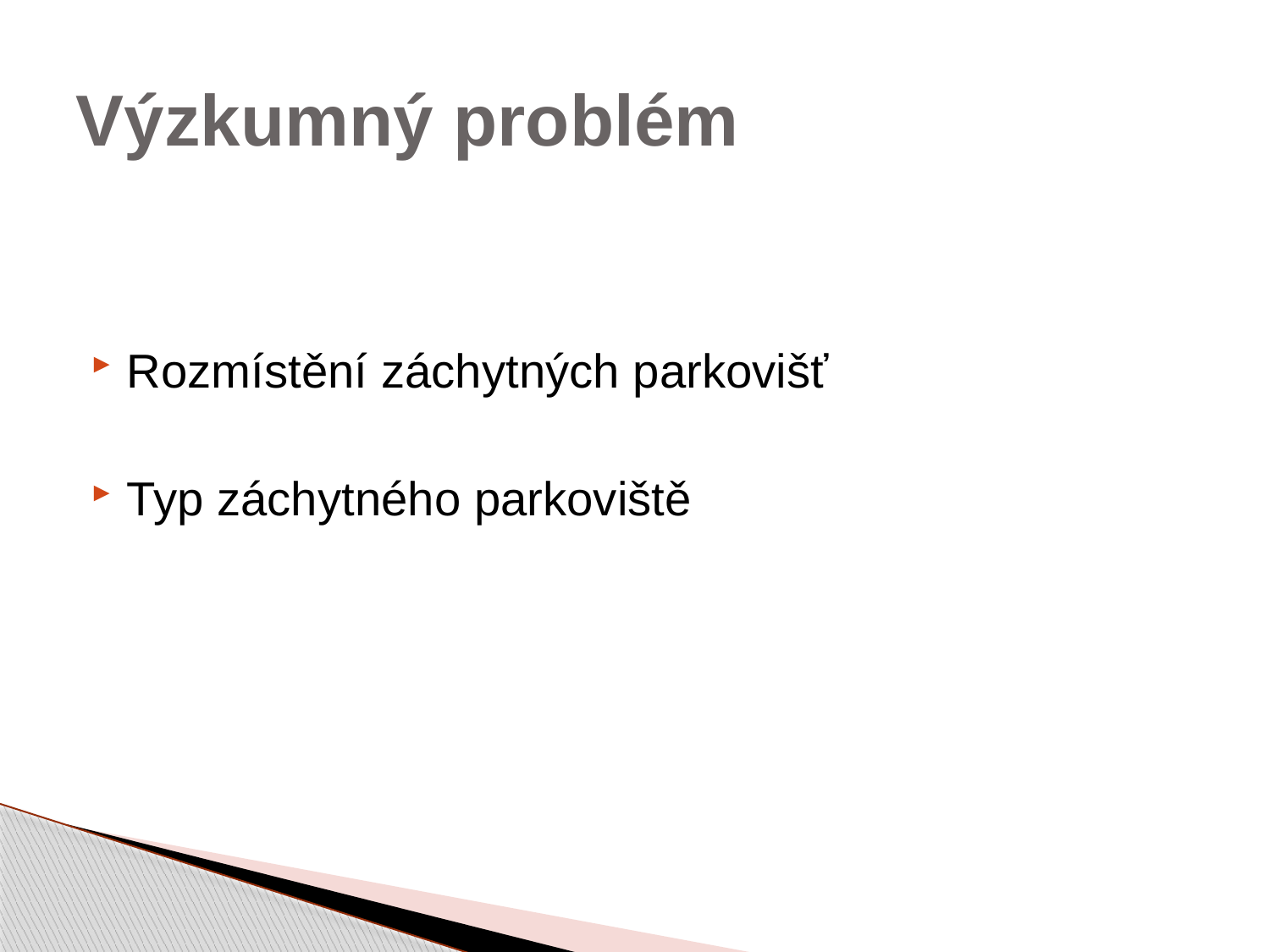

# Výzkumný problém

Rozmístění záchytných parkovišť

Typ záchytného parkoviště